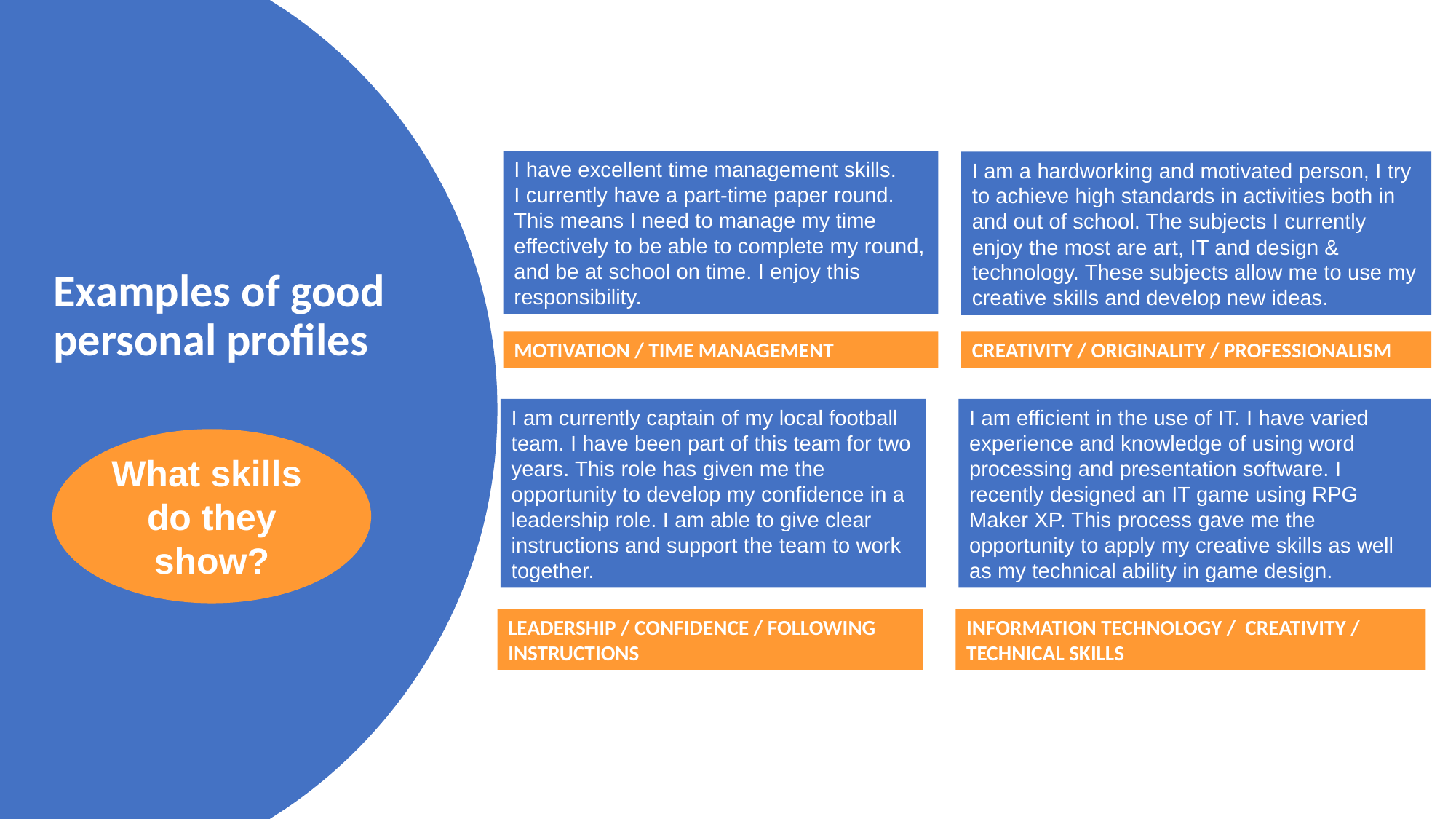

I have excellent time management skills.
I currently have a part-time paper round. This means I need to manage my time effectively to be able to complete my round, and be at school on time. I enjoy this responsibility.
I am a hardworking and motivated person, I try to achieve high standards in activities both in and out of school. The subjects I currently enjoy the most are art, IT and design & technology. These subjects allow me to use my creative skills and develop new ideas.
Examples of good personal profiles

# Personal profile / statement
MOTIVATION / TIME MANAGEMENT
CREATIVITY / ORIGINALITY / PROFESSIONALISM
I am currently captain of my local football team. I have been part of this team for two years. This role has given me the opportunity to develop my confidence in a leadership role. I am able to give clear instructions and support the team to work together.
I am efficient in the use of IT. I have varied experience and knowledge of using word processing and presentation software. I recently designed an IT game using RPG Maker XP. This process gave me the opportunity to apply my creative skills as well as my technical ability in game design.
What skills
do they show?
LEADERSHIP / CONFIDENCE / FOLLOWING INSTRUCTIONS
INFORMATION TECHNOLOGY /  CREATIVITY / TECHNICAL SKILLS